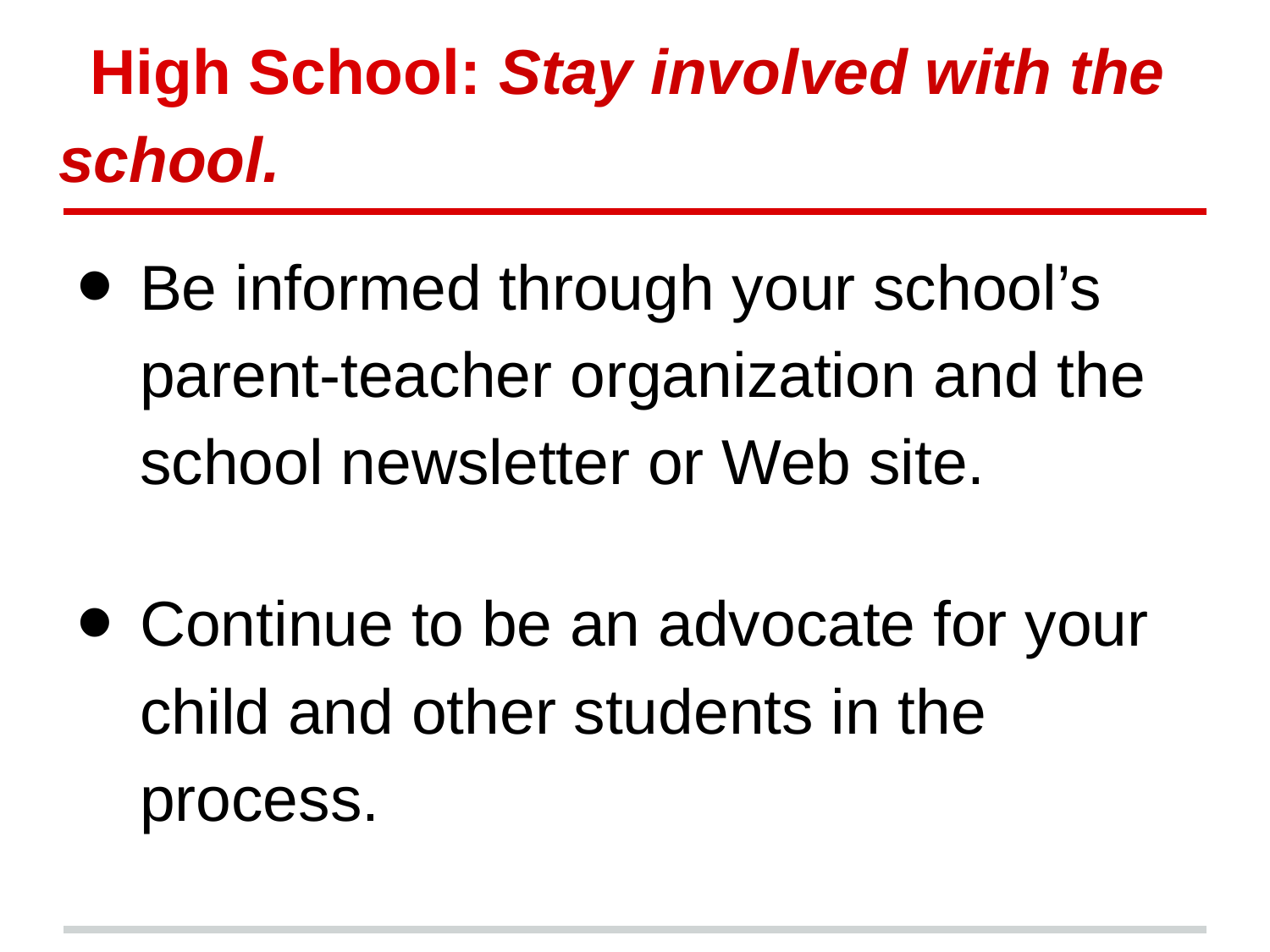

# High School: Stay involved with the school.
Be informed through your school’s parent-teacher organization and the school newsletter or Web site.

Continue to be an advocate for your child and other students in the process.